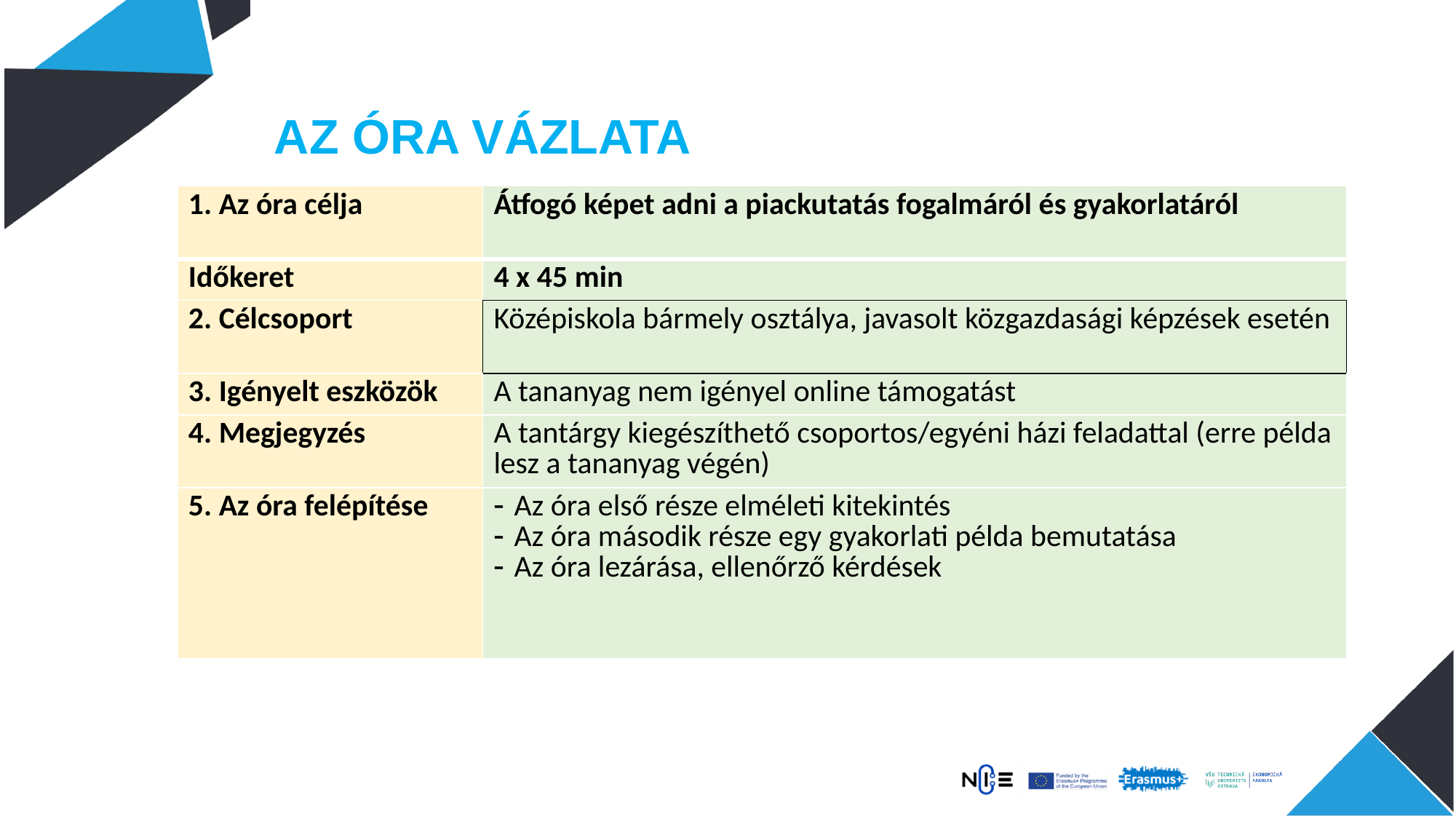

Az óra vázlata
# Az óra vázlata:
| 1. Az óra célja | Átfogó képet adni a piackutatás fogalmáról és gyakorlatáról |
| --- | --- |
| Időkeret | 4 x 45 min |
| 2. Célcsoport | Középiskola bármely osztálya, javasolt közgazdasági képzések esetén |
| 3. Igényelt eszközök | A tananyag nem igényel online támogatást |
| 4. Megjegyzés | A tantárgy kiegészíthető csoportos/egyéni házi feladattal (erre példa lesz a tananyag végén) |
| 5. Az óra felépítése | Az óra első része elméleti kitekintés Az óra második része egy gyakorlati példa bemutatása Az óra lezárása, ellenőrző kérdések |